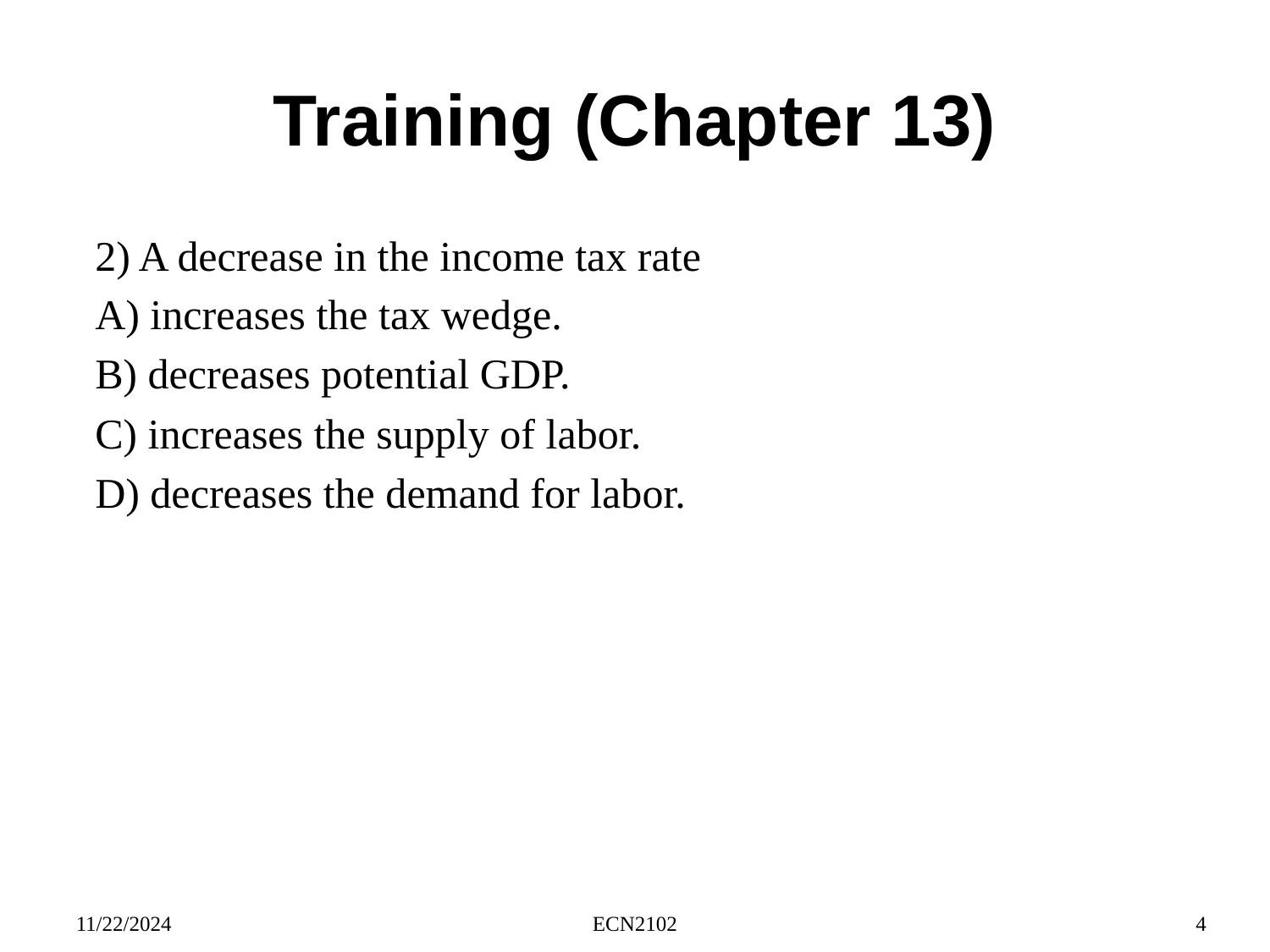

# Training (Chapter 13)
2) A decrease in the income tax rate
A) increases the tax wedge.
B) decreases potential GDP.
C) increases the supply of labor.
D) decreases the demand for labor.

11/22/2024
ECN2102
4